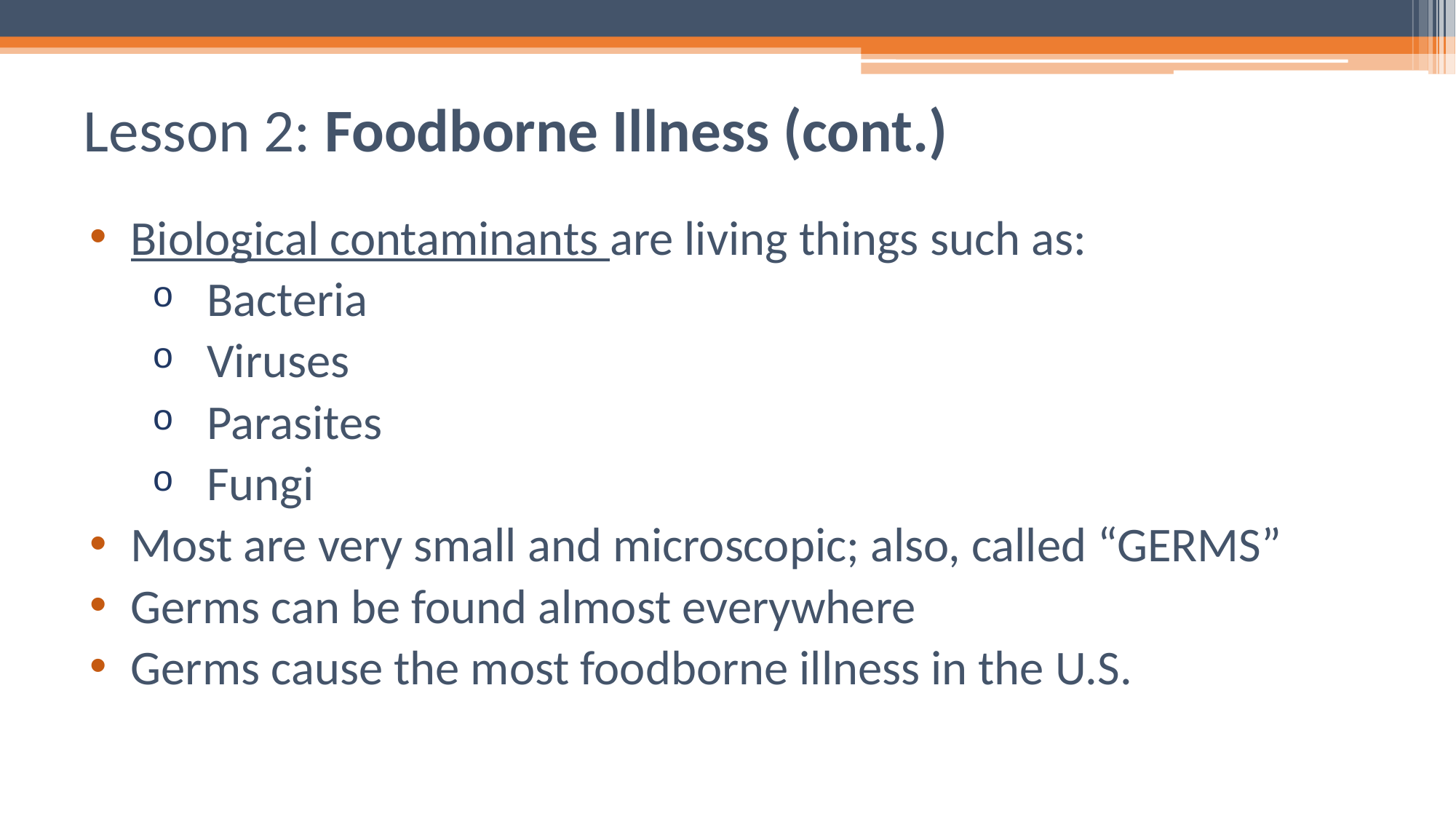

# Lesson 2: Foodborne Illness (cont.)
Biological contaminants are living things such as:
Bacteria
Viruses
Parasites
Fungi
Most are very small and microscopic; also, called “GERMS”
Germs can be found almost everywhere
Germs cause the most foodborne illness in the U.S.